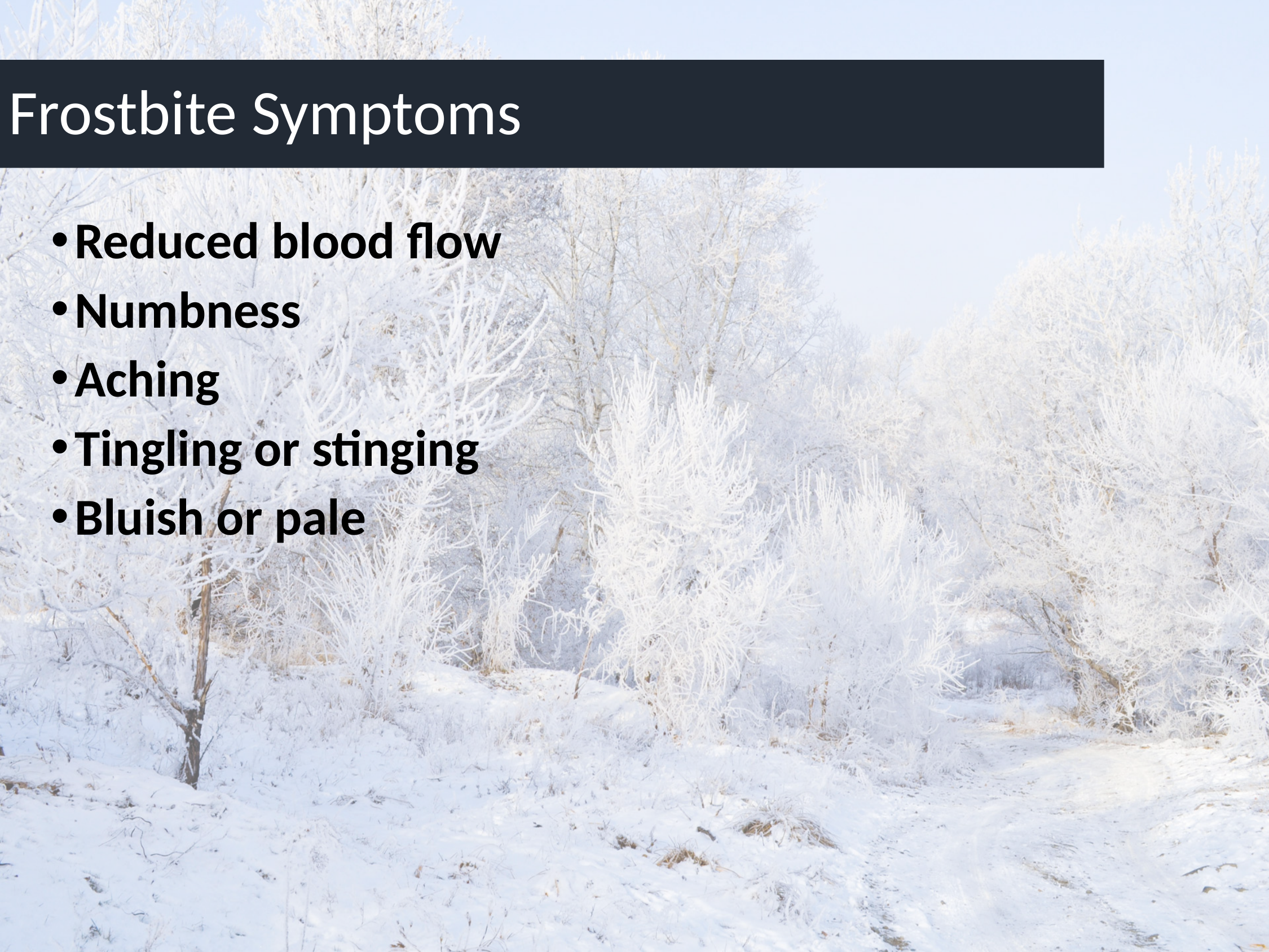

# Frostbite Symptoms
Reduced blood flow
Numbness
Aching
Tingling or stinging
Bluish or pale